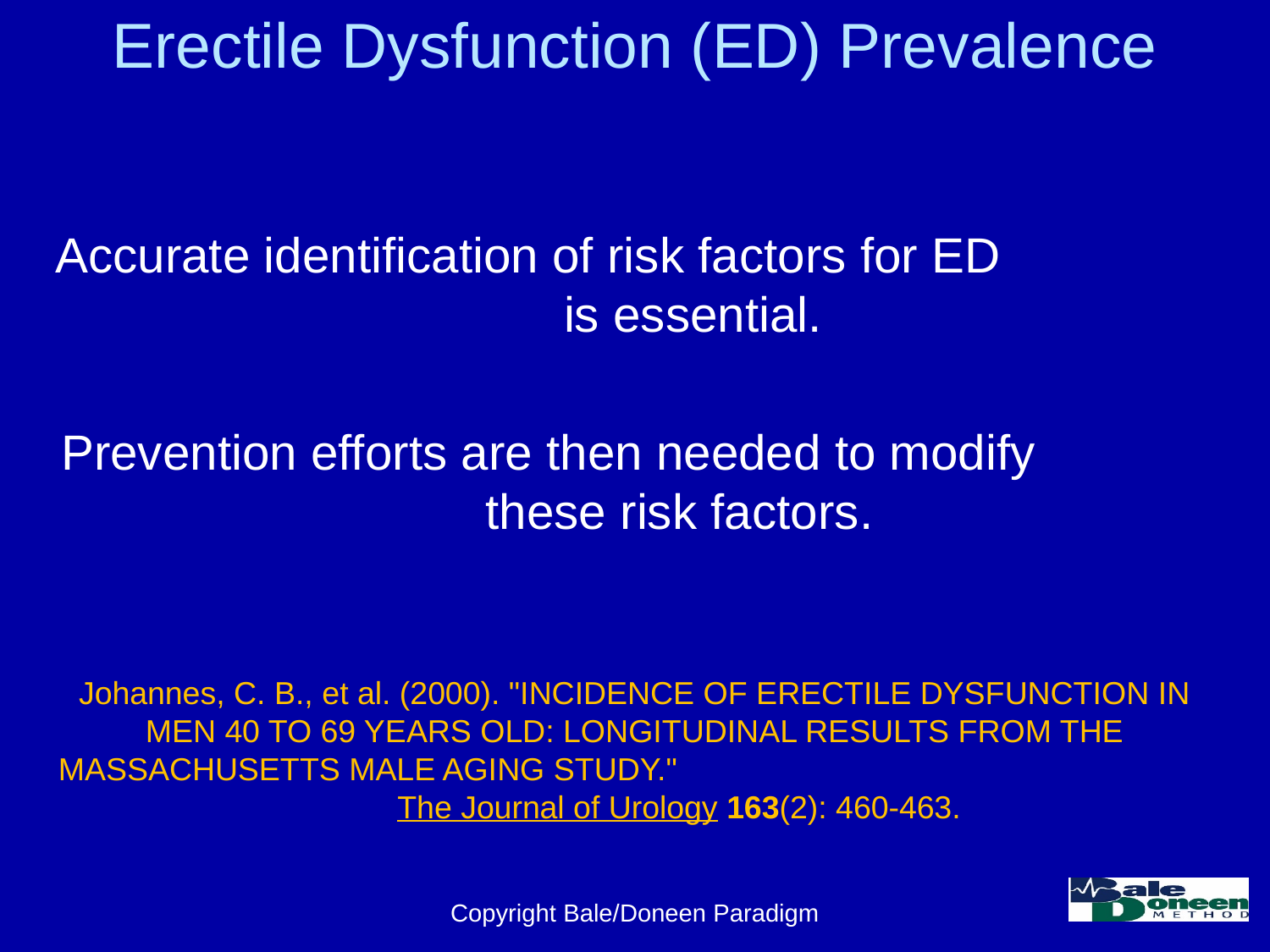

# Erectile Dysfunction (ED) Prevalence

Accurate identification of risk factors for ED                         is essential.

Prevention efforts are then needed to modify                    these risk factors.
Johannes, C. B., et al. (2000). "INCIDENCE OF ERECTILE DYSFUNCTION IN MEN 40 TO 69 YEARS OLD: LONGITUDINAL RESULTS FROM THE MASSACHUSETTS MALE AGING STUDY."                                                                       The Journal of Urology 163(2): 460-463.

Copyright Bale/Doneen Paradigm